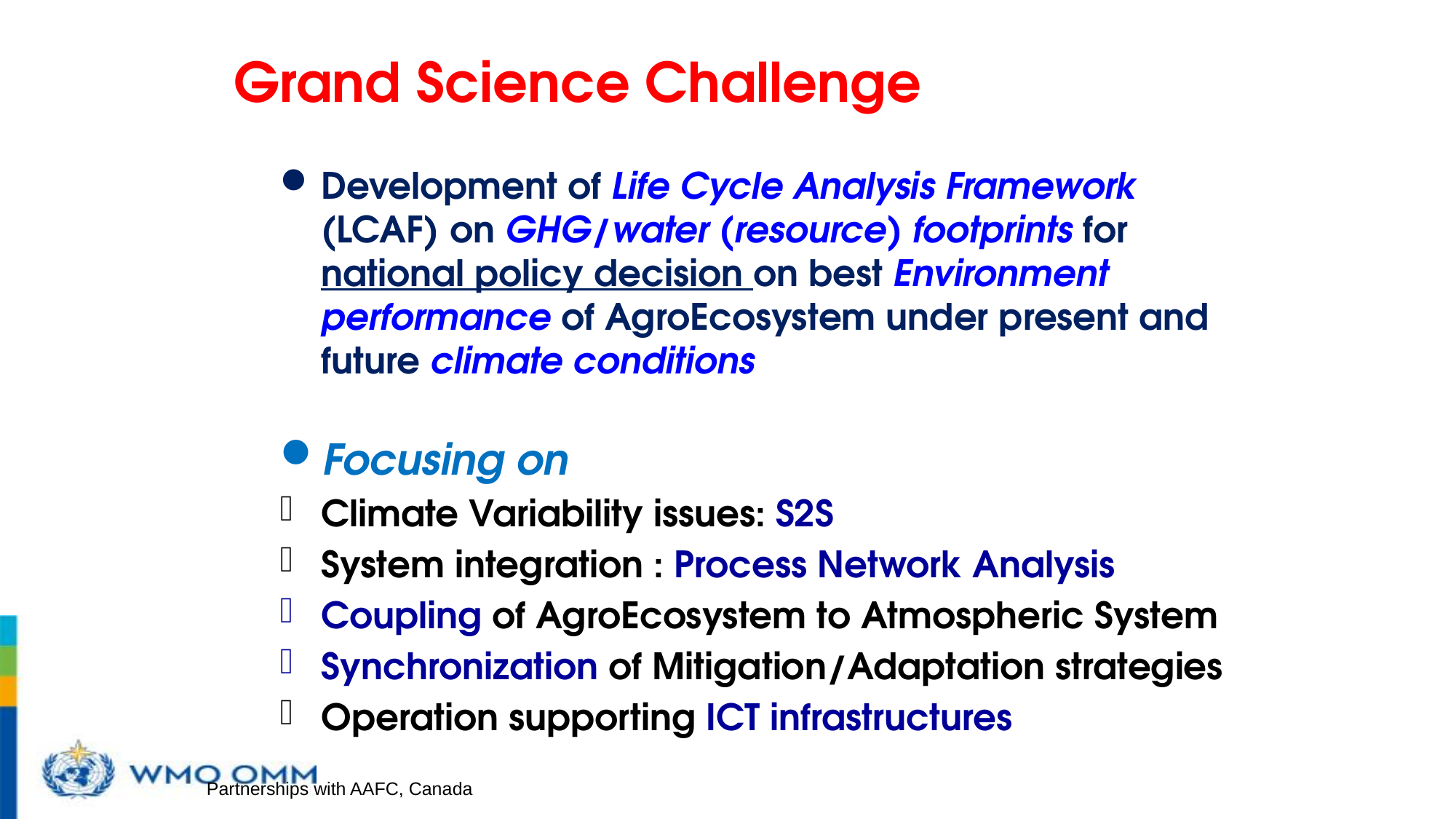

# Grand Science Challenge
Development of Life Cycle Analysis Framework (LCAF) on GHG/water (resource) footprints for national policy decision on best Environment performance of AgroEcosystem under present and future climate conditions

Focusing on
Climate Variability issues: S2S
System integration : Process Network Analysis
Coupling of AgroEcosystem to Atmospheric System
Synchronization of Mitigation/Adaptation strategies
Operation supporting ICT infrastructures
Partnerships with AAFC, Canada